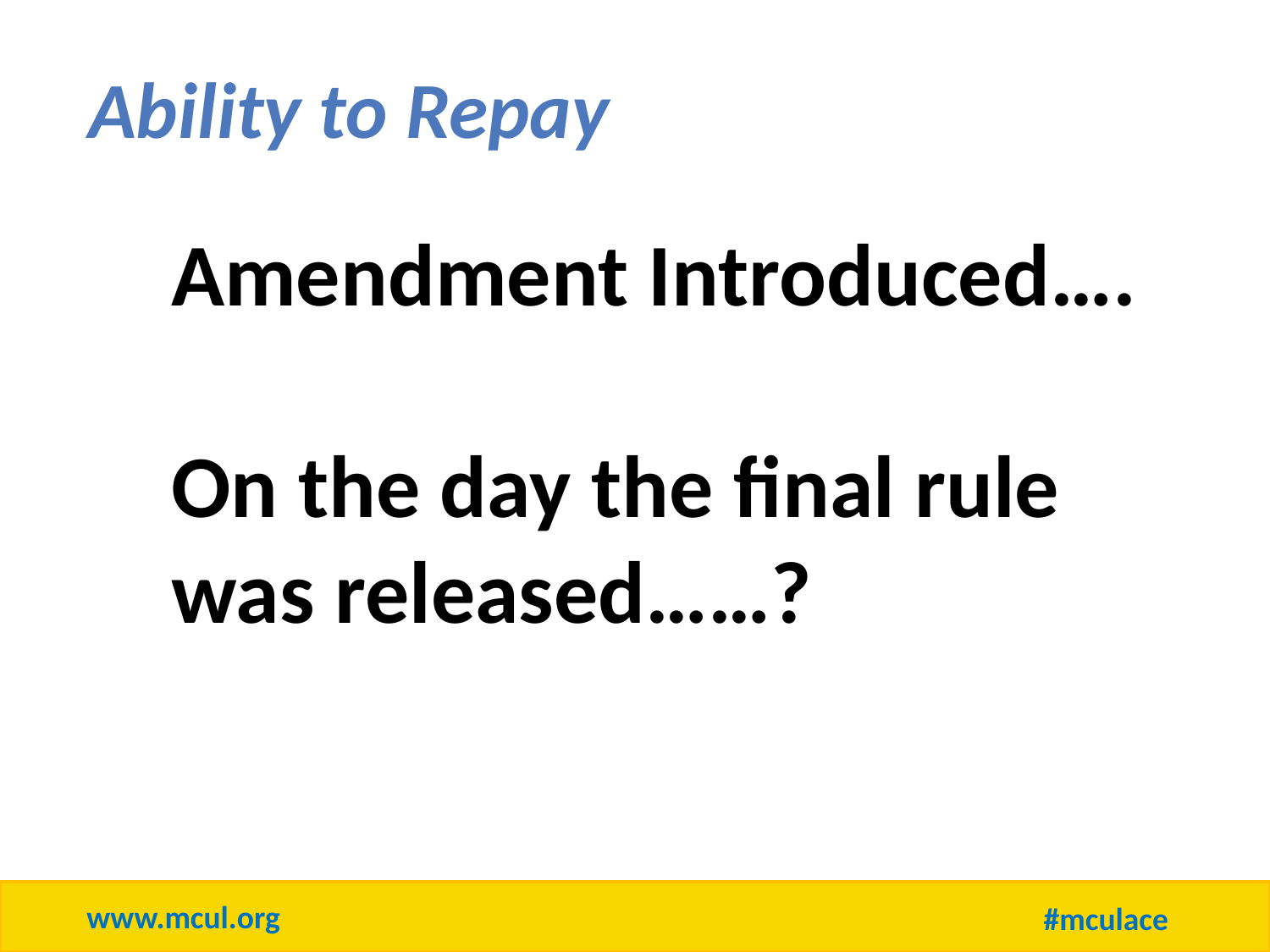

Ability to Repay
Amendment Introduced….

On the day the final rule was released……?

www.mcul.org
#mculace